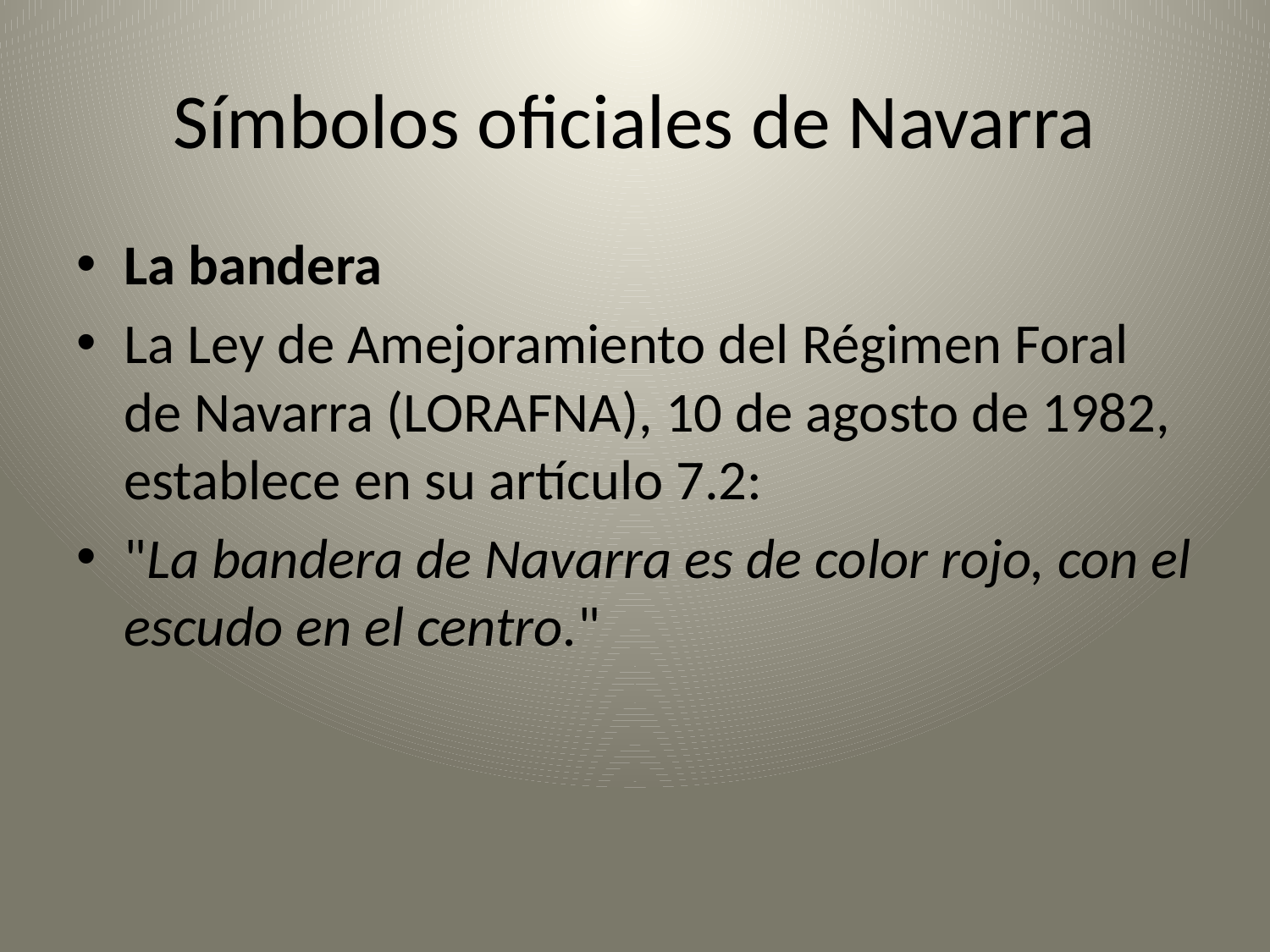

# Símbolos oficiales de Navarra
La bandera
La Ley de Amejoramiento del Régimen Foral de Navarra (LORAFNA), 10 de agosto de 1982, establece en su artículo 7.2:
"La bandera de Navarra es de color rojo, con el escudo en el centro."